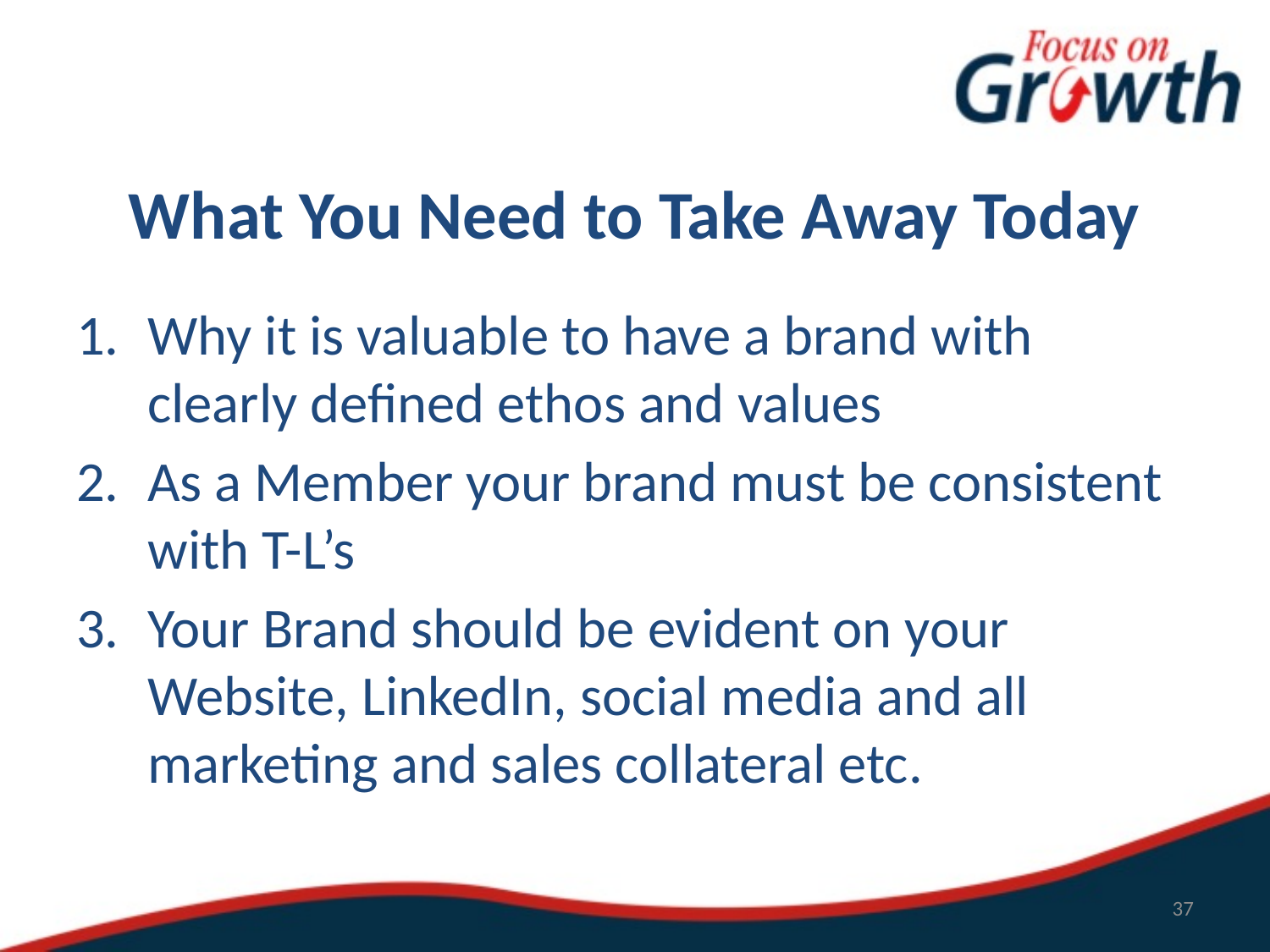

# What You Need to Take Away Today
Why it is valuable to have a brand with clearly defined ethos and values
As a Member your brand must be consistent with T-L’s
Your Brand should be evident on your Website, LinkedIn, social media and all marketing and sales collateral etc.
37